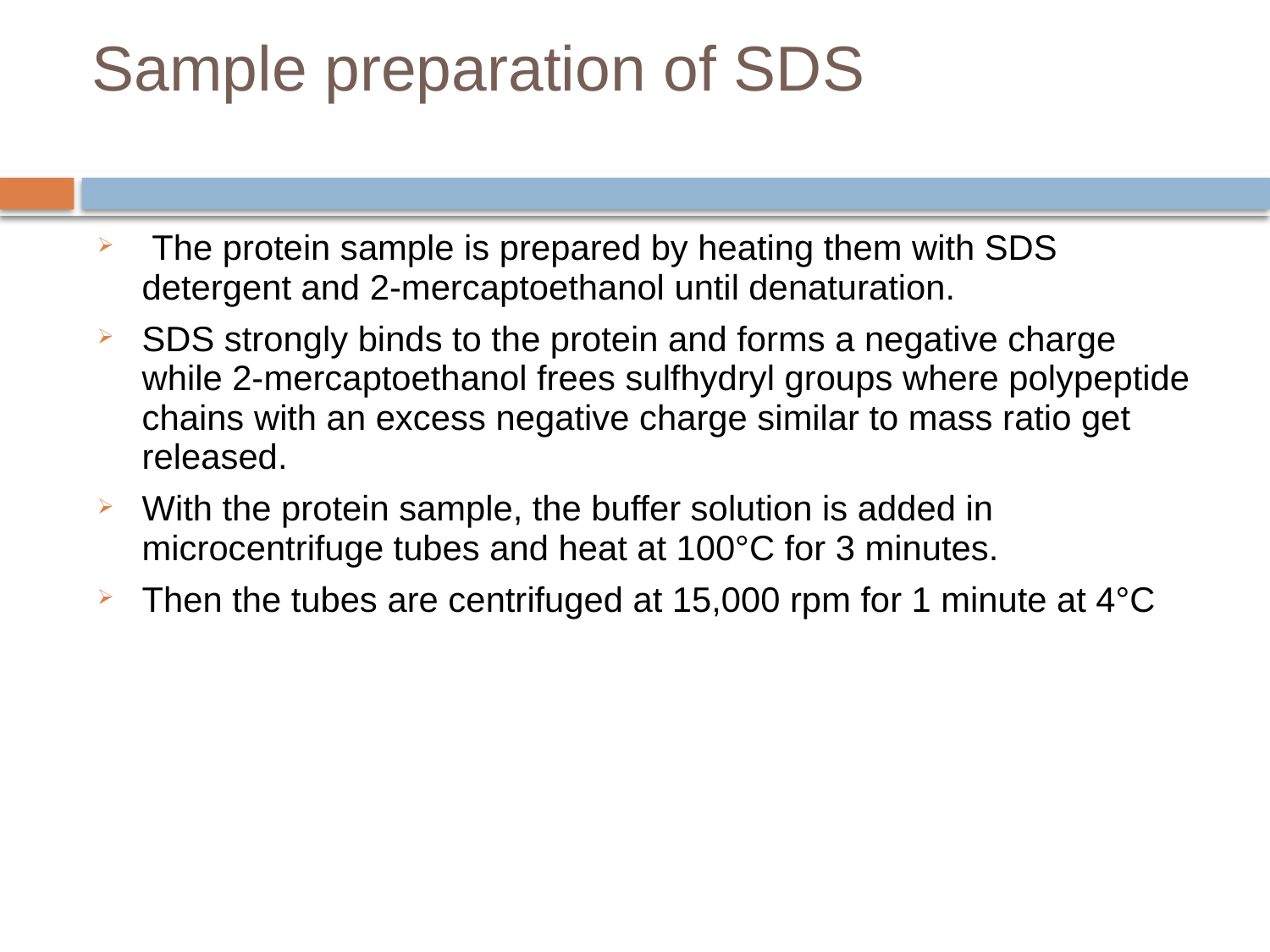

# Sample preparation of SDS
 The protein sample is prepared by heating them with SDS detergent and 2-mercaptoethanol until denaturation.
SDS strongly binds to the protein and forms a negative charge while 2-mercaptoethanol frees sulfhydryl groups where polypeptide chains with an excess negative charge similar to mass ratio get released.
With the protein sample, the buffer solution is added in microcentrifuge tubes and heat at 100°C for 3 minutes.
Then the tubes are centrifuged at 15,000 rpm for 1 minute at 4°C